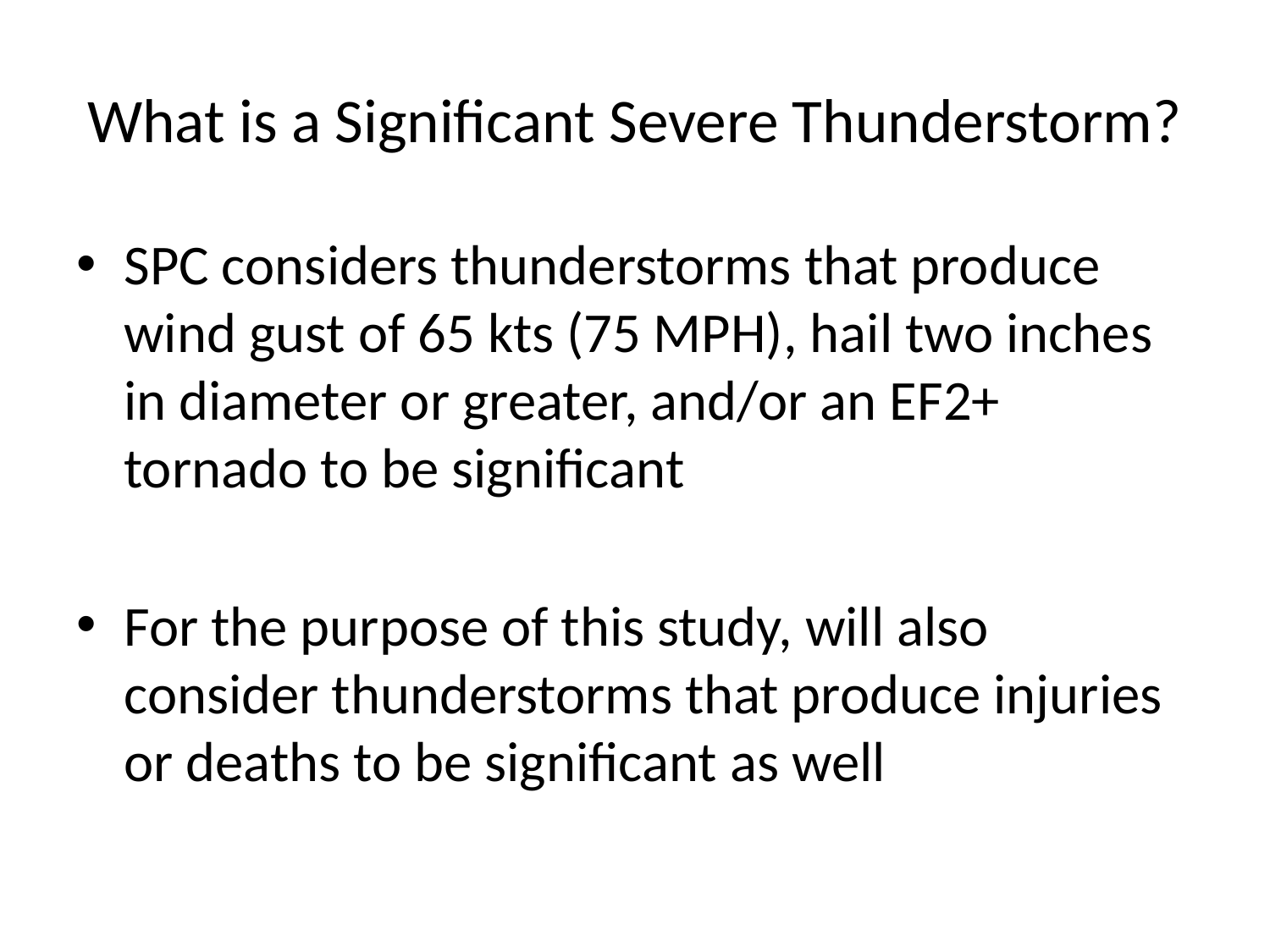

# What is a Significant Severe Thunderstorm?
SPC considers thunderstorms that produce wind gust of 65 kts (75 MPH), hail two inches in diameter or greater, and/or an EF2+ tornado to be significant

For the purpose of this study, will also consider thunderstorms that produce injuries or deaths to be significant as well